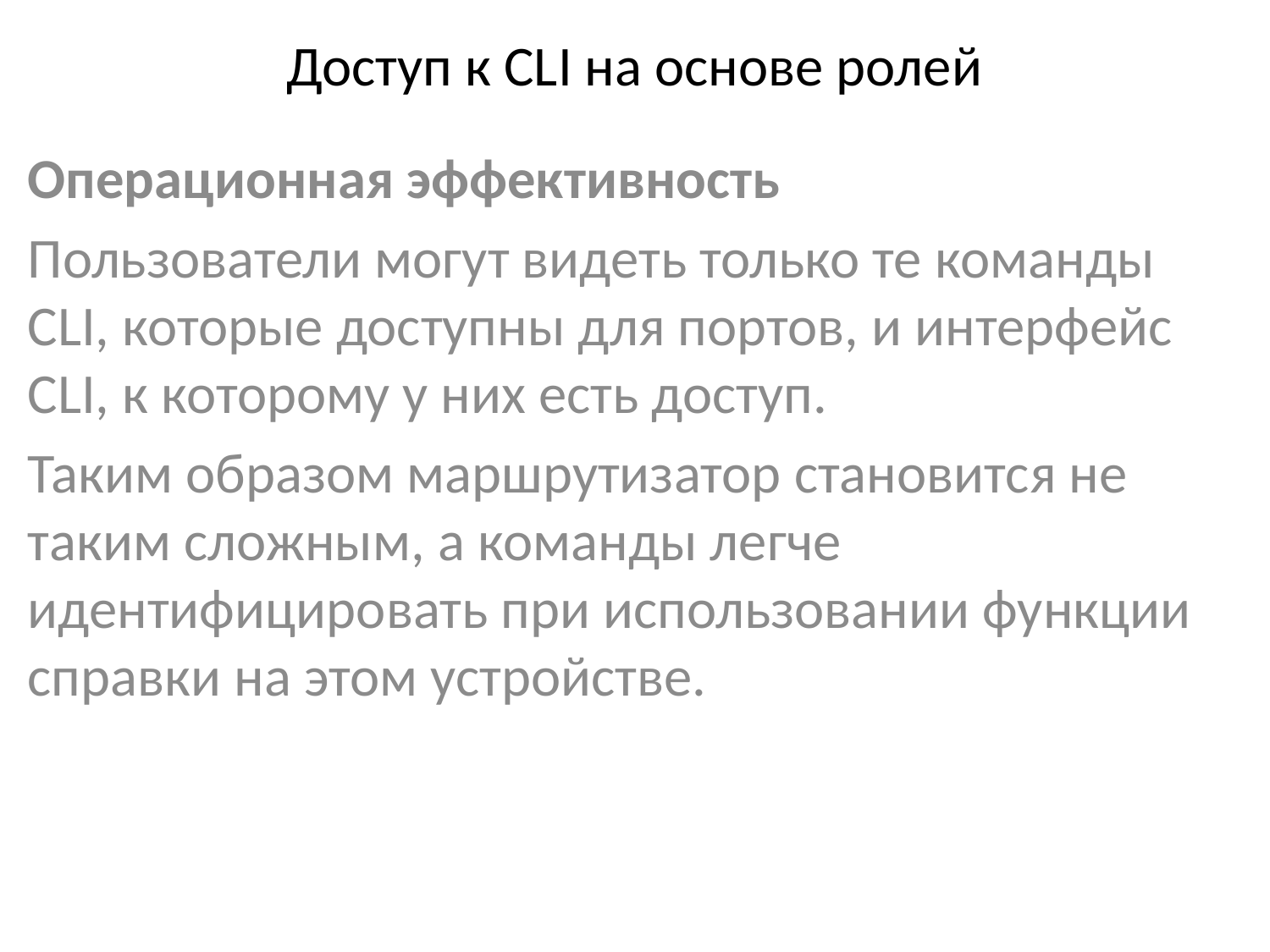

# Доступ к CLI на основе ролей
Операционная эффективность
Пользователи могут видеть только те команды CLI, которые доступны для портов, и интерфейс CLI, к которому у них есть доступ.
Таким образом маршрутизатор становится не таким сложным, а команды легче идентифицировать при использовании функции справки на этом устройстве.